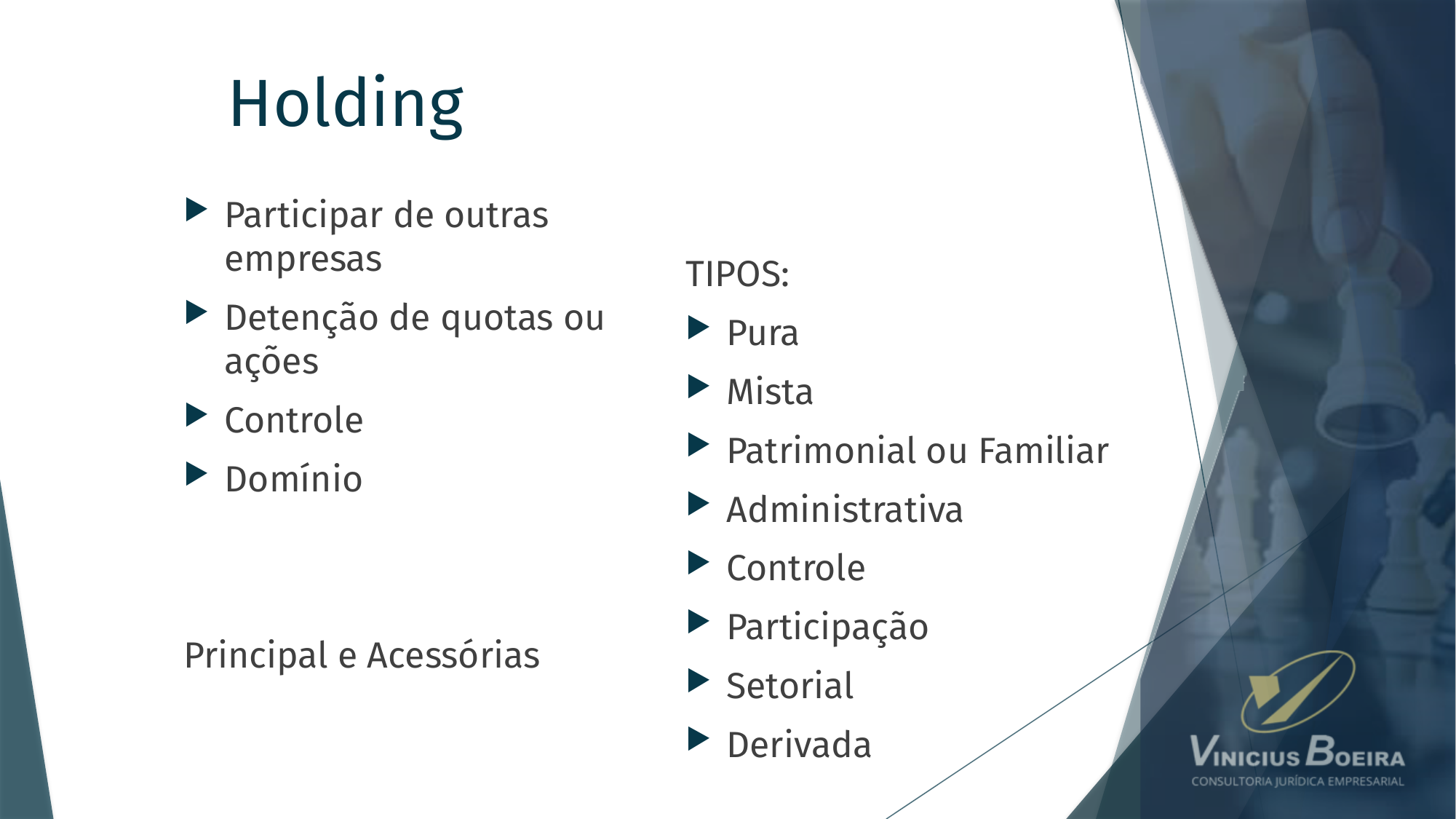

# Holding
Participar de outras empresas
Detenção de quotas ou ações
Controle
Domínio

Principal e Acessórias

TIPOS:
Pura
Mista
Patrimonial ou Familiar
Administrativa
Controle
Participação
Setorial
Derivada